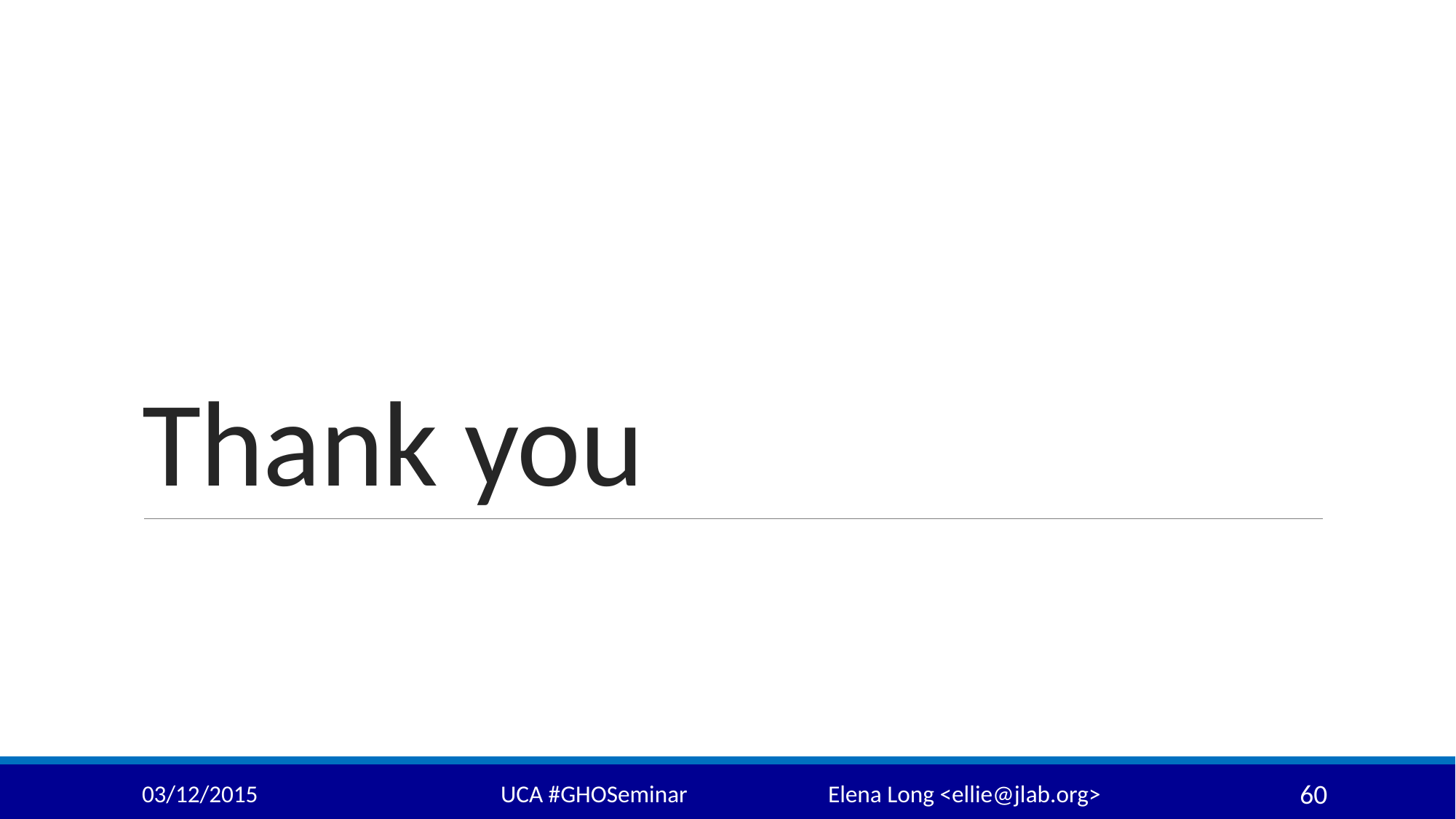

# Thank you

03/12/2015
UCA #GHOSeminar 		Elena Long <ellie@jlab.org>
60